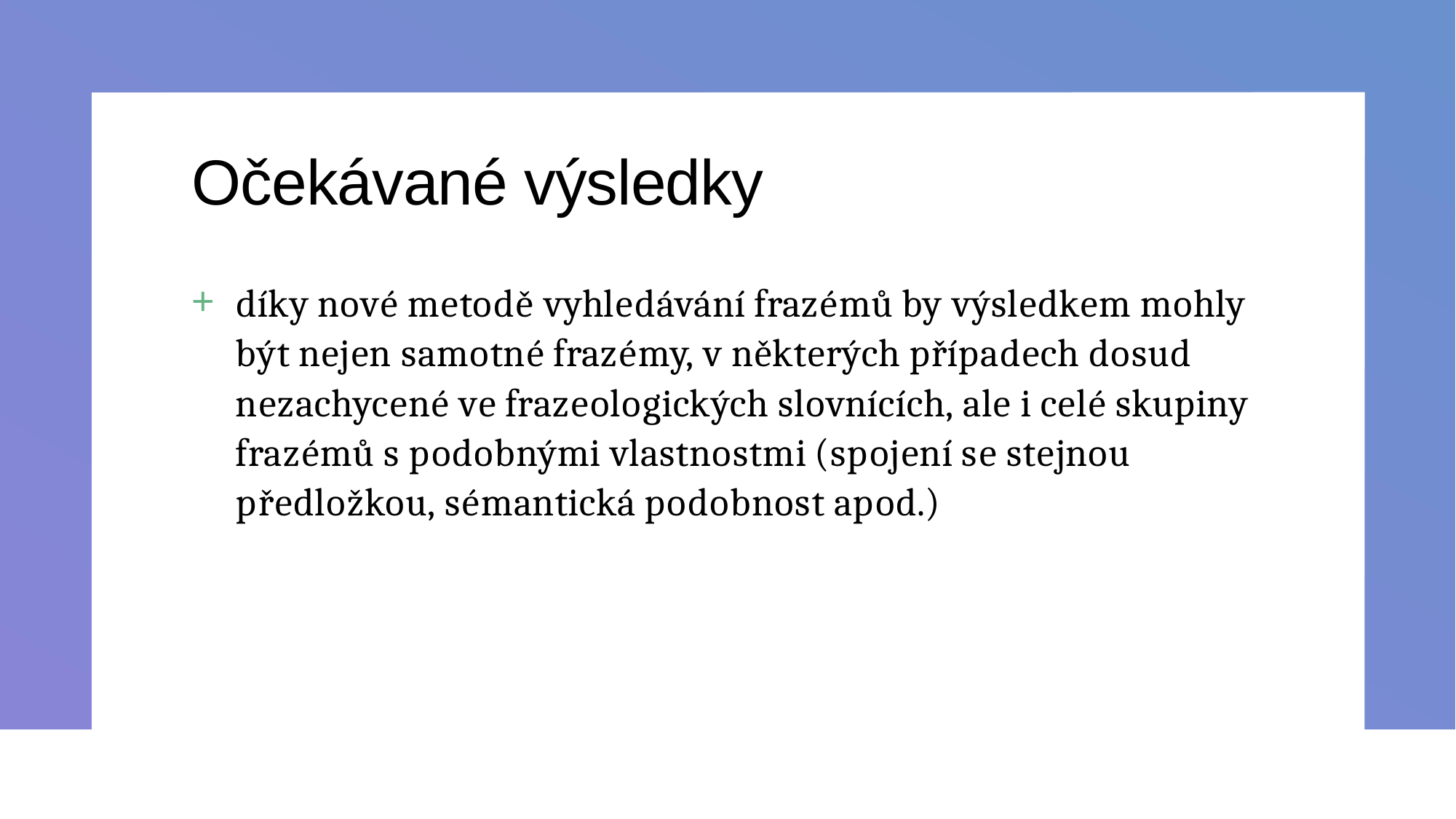

# Očekávané výsledky
díky nové metodě vyhledávání frazémů by výsledkem mohly být nejen samotné frazémy, v některých případech dosud nezachycené ve frazeologických slovnících, ale i celé skupiny frazémů s podobnými vlastnostmi (spojení se stejnou předložkou, sémantická podobnost apod.)